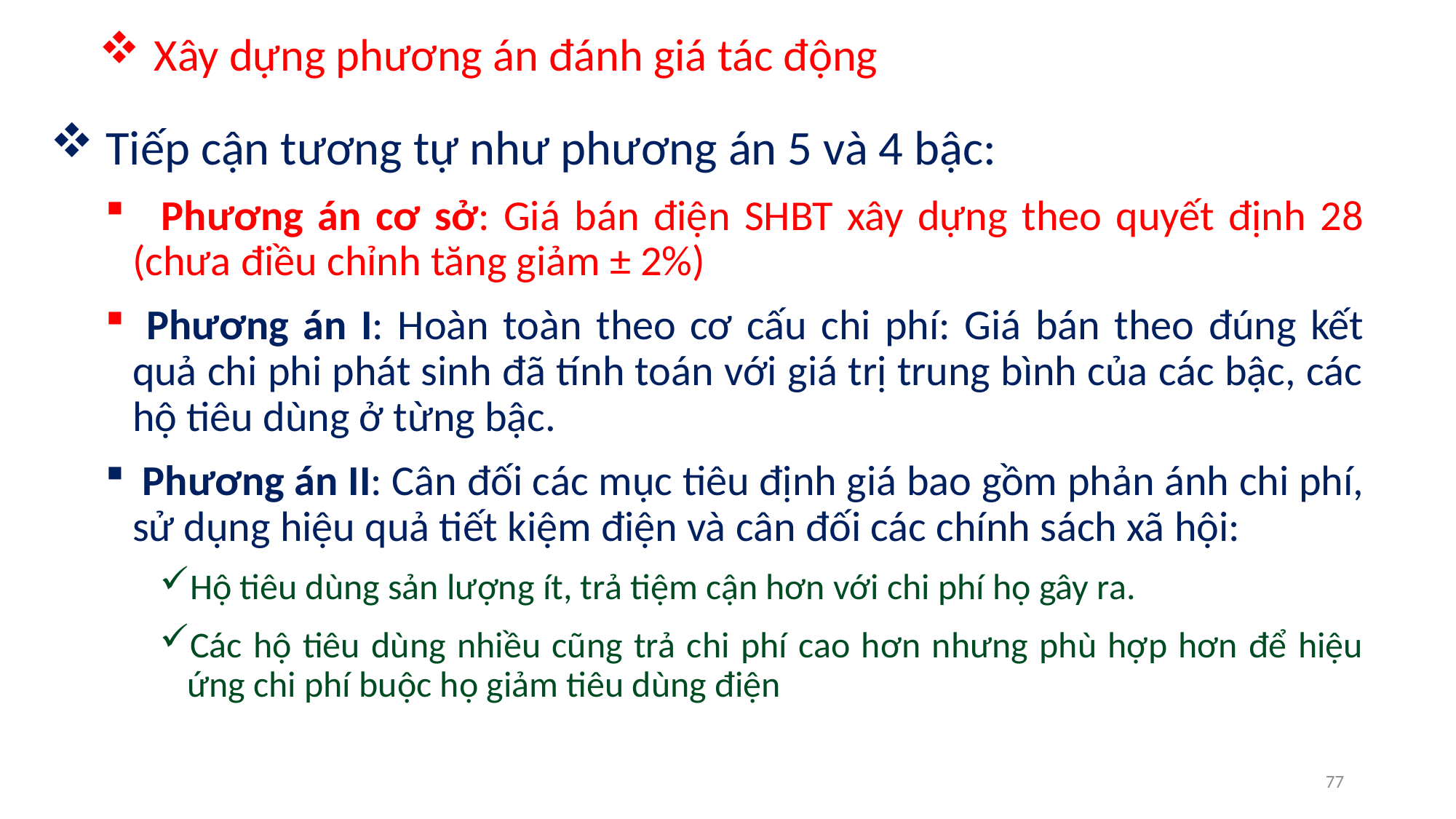

# Xây dựng phương án đánh giá tác động
 Tiếp cận tương tự như phương án 5 và 4 bậc:
  Phương án cơ sở: Giá bán điện SHBT xây dựng theo quyết định 28 (chưa điều chỉnh tăng giảm ± 2%)
 Phương án I: Hoàn toàn theo cơ cấu chi phí: Giá bán theo đúng kết quả chi phi phát sinh đã tính toán với giá trị trung bình của các bậc, các hộ tiêu dùng ở từng bậc.
 Phương án II: Cân đối các mục tiêu định giá bao gồm phản ánh chi phí, sử dụng hiệu quả tiết kiệm điện và cân đối các chính sách xã hội:
Hộ tiêu dùng sản lượng ít, trả tiệm cận hơn với chi phí họ gây ra.
Các hộ tiêu dùng nhiều cũng trả chi phí cao hơn nhưng phù hợp hơn để hiệu ứng chi phí buộc họ giảm tiêu dùng điện
77